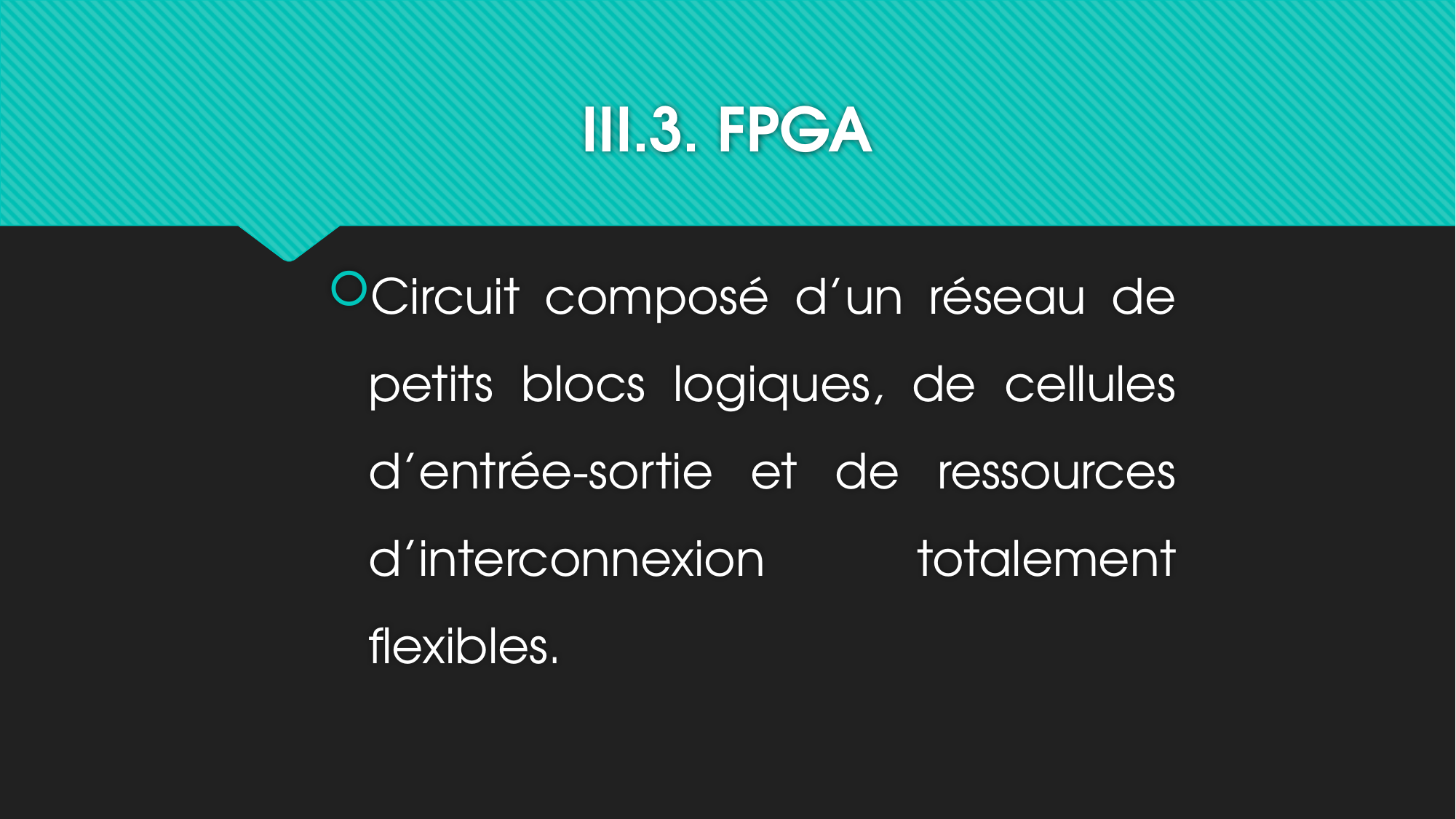

# III.3. FPGA
Circuit composé d’un réseau de petits blocs logiques, de cellules d’entrée-sortie et de ressources d’interconnexion totalement flexibles.